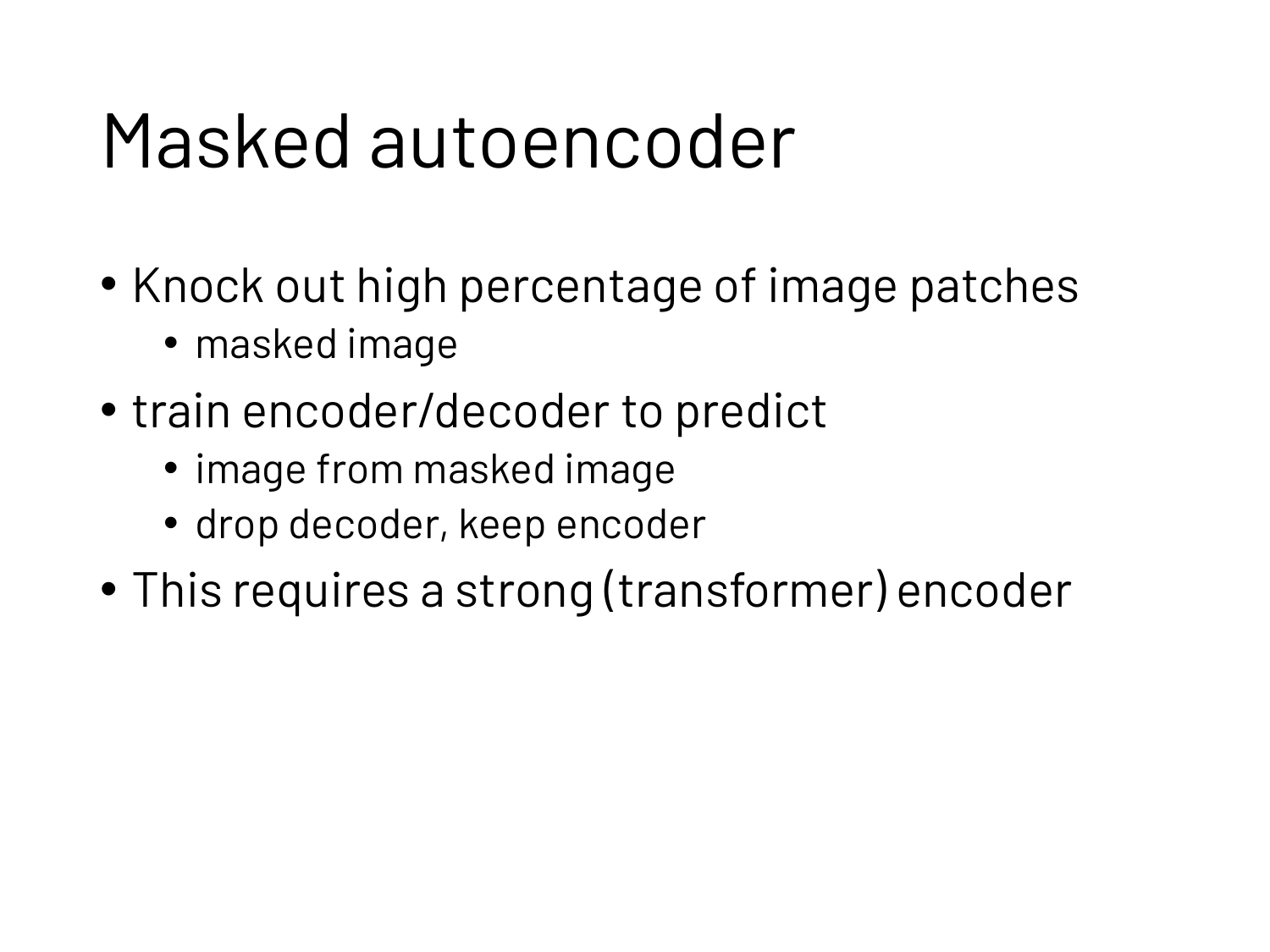

# Masked autoencoder
Knock out high percentage of image patches
masked image
train encoder/decoder to predict
image from masked image
drop decoder, keep encoder
This requires a strong (transformer) encoder